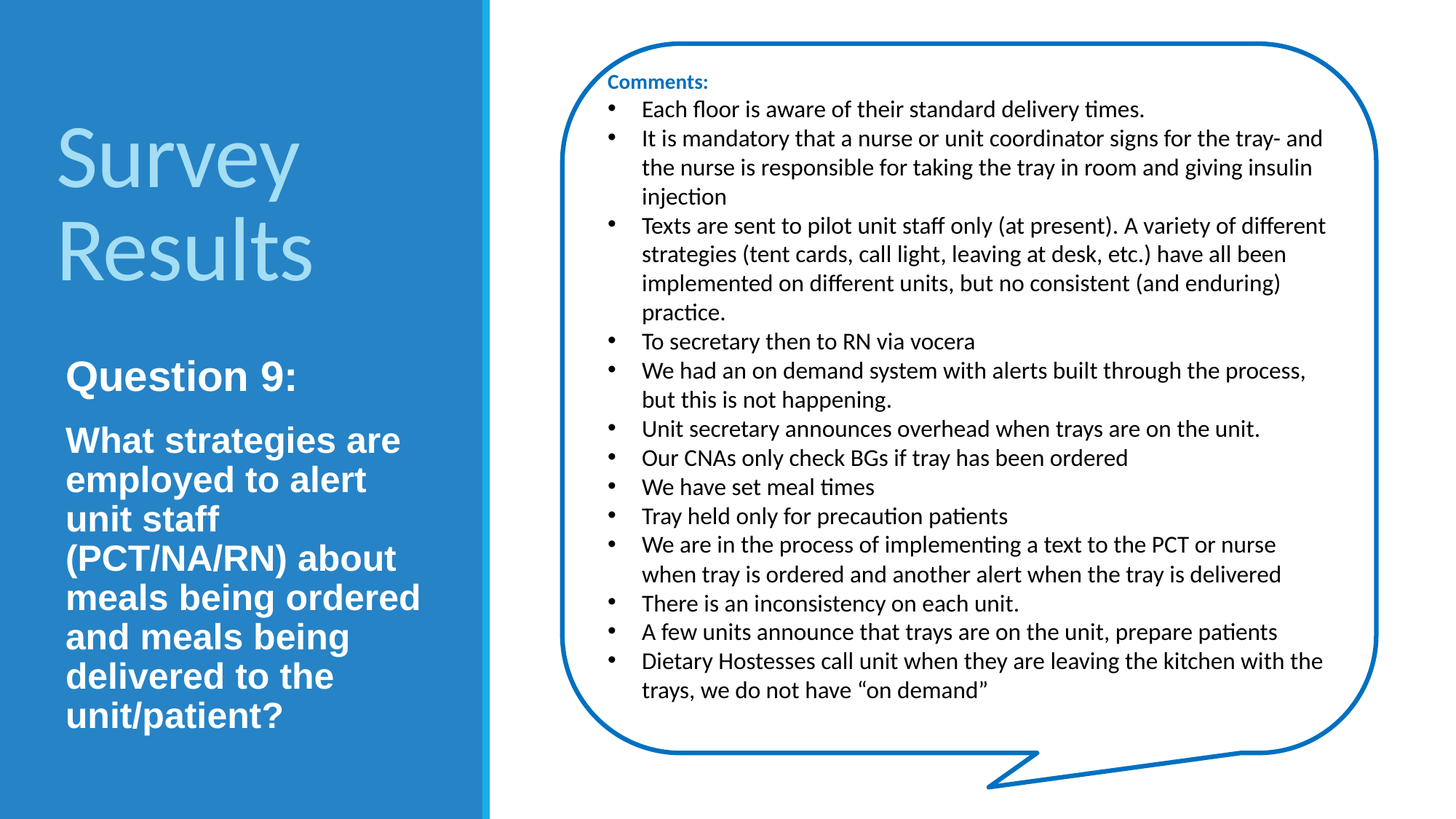

# Survey Results
Comments:
Each floor is aware of their standard delivery times.
It is mandatory that a nurse or unit coordinator signs for the tray- and the nurse is responsible for taking the tray in room and giving insulin injection
Texts are sent to pilot unit staff only (at present). A variety of different strategies (tent cards, call light, leaving at desk, etc.) have all been implemented on different units, but no consistent (and enduring) practice.
To secretary then to RN via vocera
We had an on demand system with alerts built through the process, but this is not happening.
Unit secretary announces overhead when trays are on the unit.
Our CNAs only check BGs if tray has been ordered
We have set meal times
Tray held only for precaution patients
We are in the process of implementing a text to the PCT or nurse when tray is ordered and another alert when the tray is delivered
There is an inconsistency on each unit.
A few units announce that trays are on the unit, prepare patients
Dietary Hostesses call unit when they are leaving the kitchen with the trays, we do not have “on demand”

Question 9:
What strategies are employed to alert unit staff (PCT/NA/RN) about meals being ordered and meals being delivered to the unit/patient?